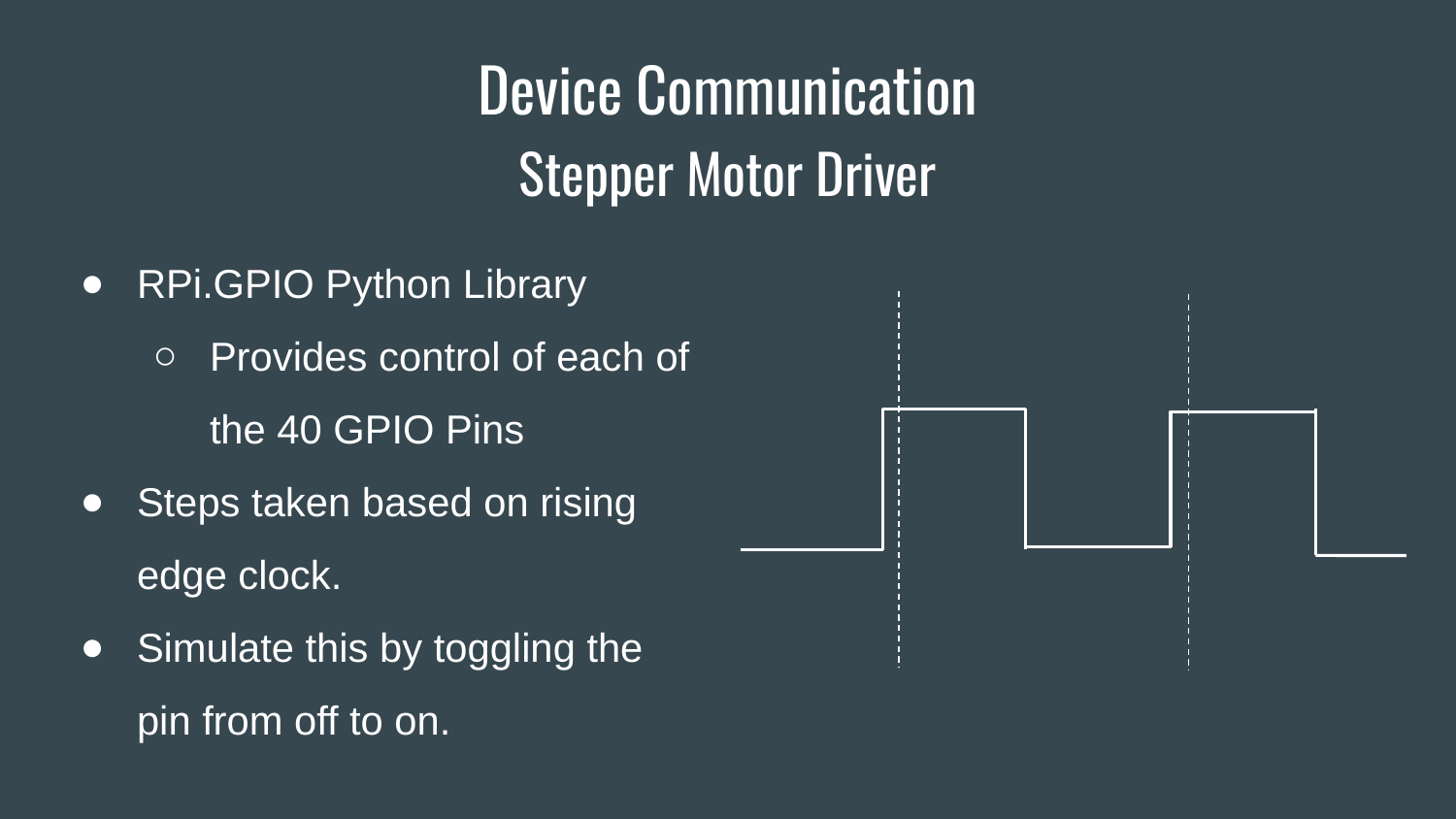

# Device Communication
Stepper Motor Driver
RPi.GPIO Python Library
Provides control of each of the 40 GPIO Pins
Steps taken based on rising edge clock.
Simulate this by toggling the pin from off to on.